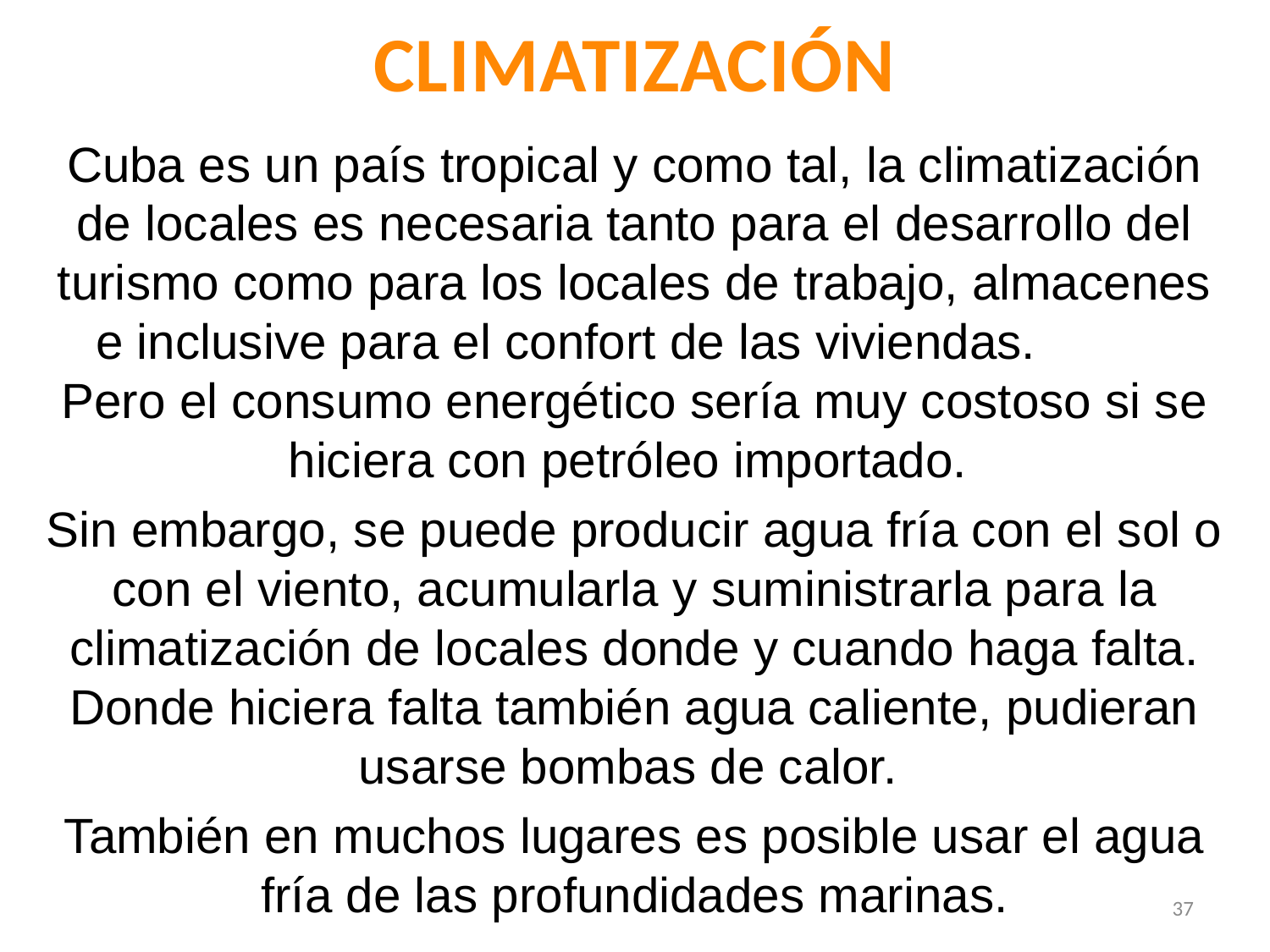

# CLIMATIZACIÓN
Cuba es un país tropical y como tal, la climatización de locales es necesaria tanto para el desarrollo del turismo como para los locales de trabajo, almacenes e inclusive para el confort de las viviendas.           Pero el consumo energético sería muy costoso si se hiciera con petróleo importado.
Sin embargo, se puede producir agua fría con el sol o con el viento, acumularla y suministrarla para la climatización de locales donde y cuando haga falta. Donde hiciera falta también agua caliente, pudieran usarse bombas de calor.
También en muchos lugares es posible usar el agua fría de las profundidades marinas.
37